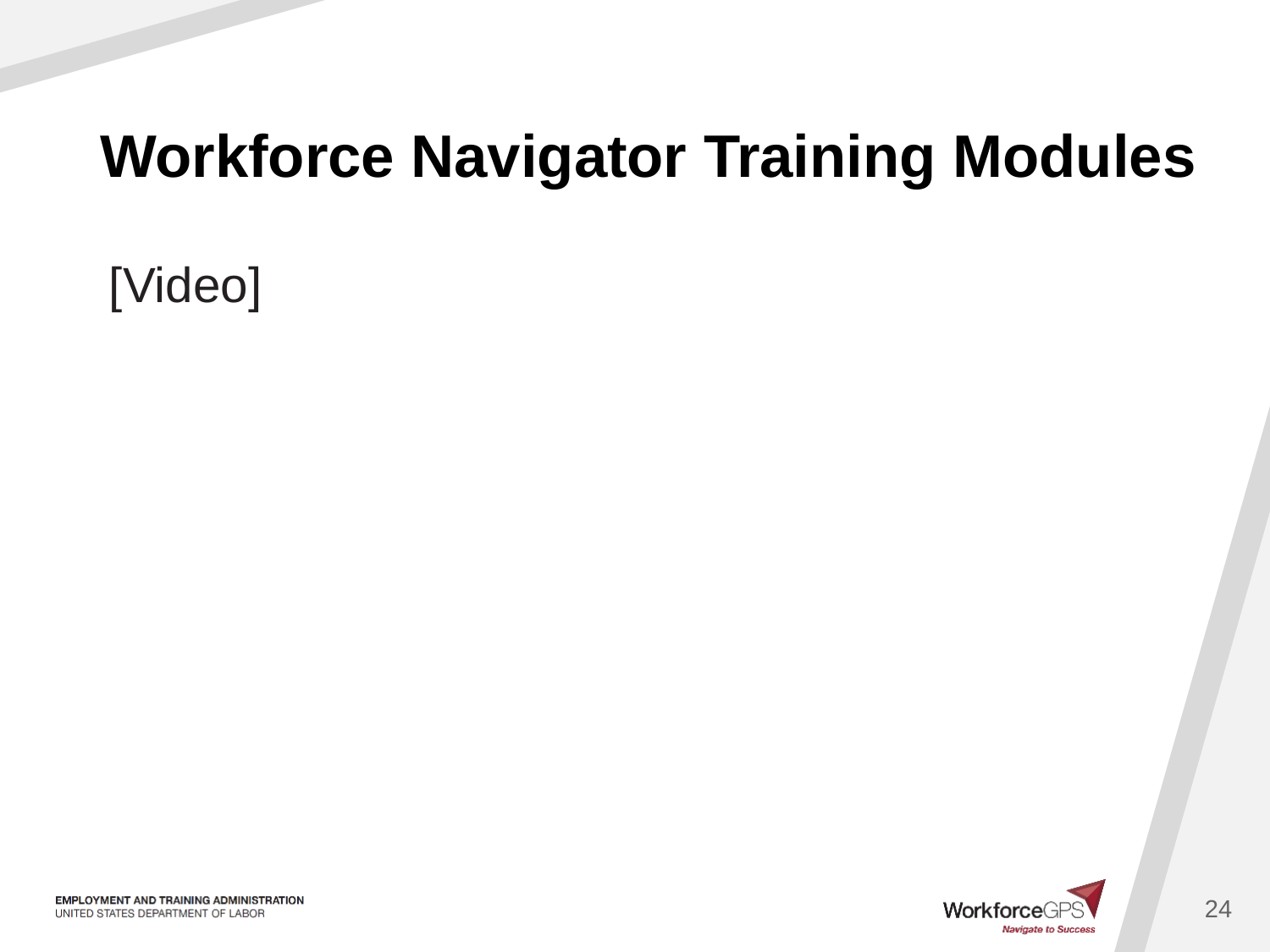

# Workforce Navigator Training Modules
[Video]
24